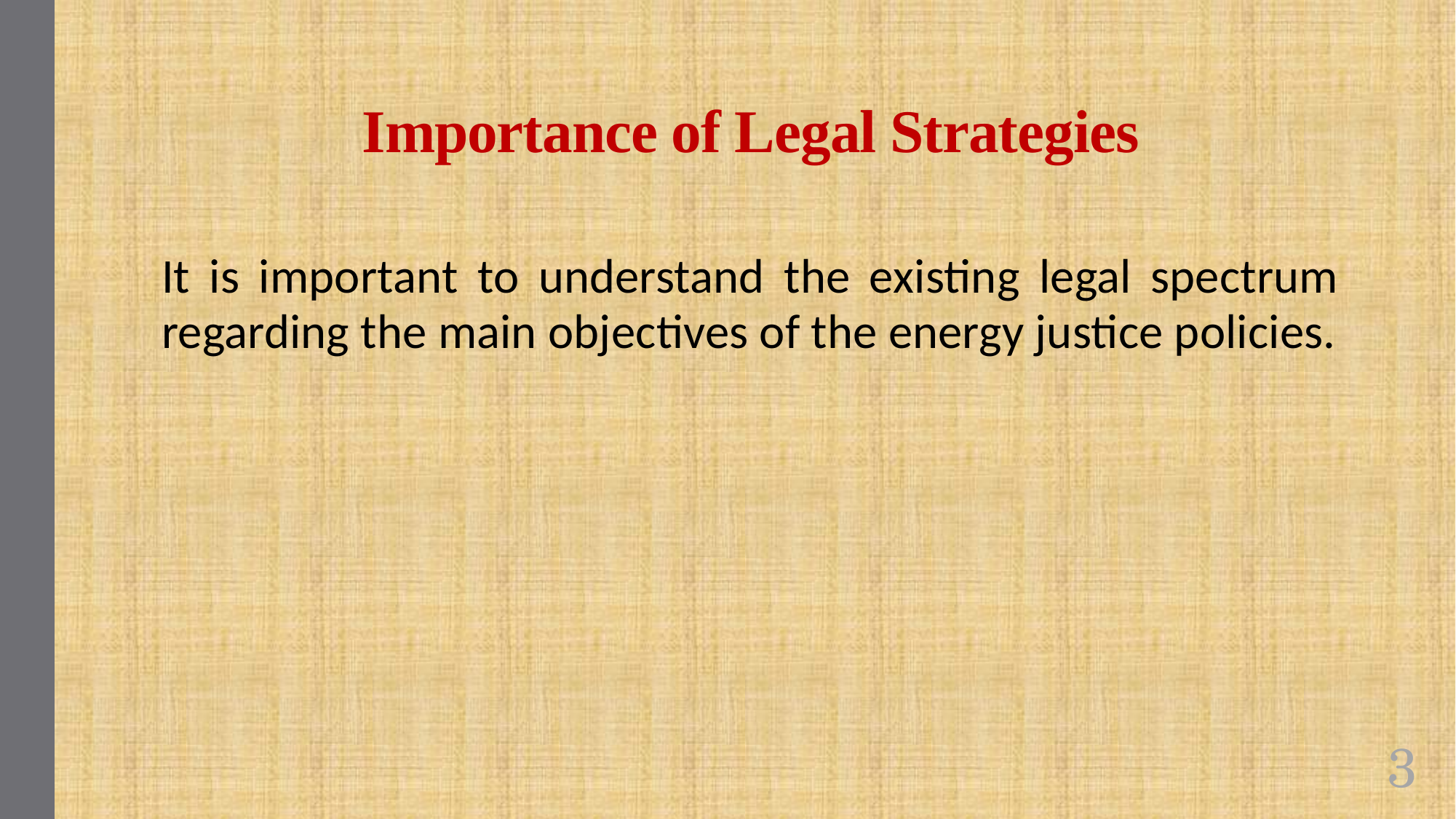

# Importance of Legal Strategies
It is important to understand the existing legal spectrum regarding the main objectives of the energy justice policies.
3